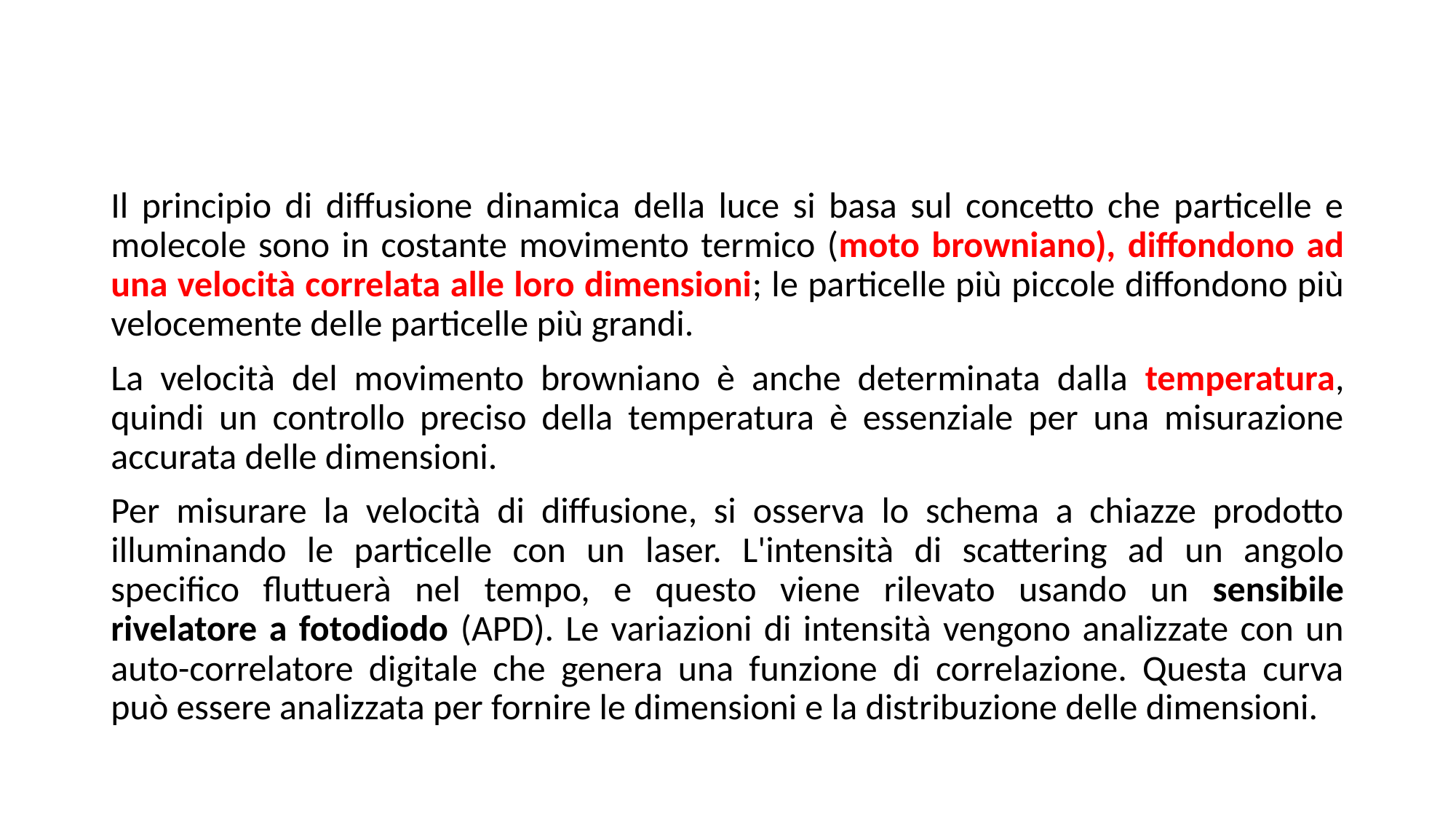

Il principio di diffusione dinamica della luce si basa sul concetto che particelle e molecole sono in costante movimento termico (moto browniano), diffondono ad una velocità correlata alle loro dimensioni; le particelle più piccole diffondono più velocemente delle particelle più grandi.
La velocità del movimento browniano è anche determinata dalla temperatura, quindi un controllo preciso della temperatura è essenziale per una misurazione accurata delle dimensioni.
Per misurare la velocità di diffusione, si osserva lo schema a chiazze prodotto illuminando le particelle con un laser. L'intensità di scattering ad un angolo specifico fluttuerà nel tempo, e questo viene rilevato usando un sensibile rivelatore a fotodiodo (APD). Le variazioni di intensità vengono analizzate con un auto-correlatore digitale che genera una funzione di correlazione. Questa curva può essere analizzata per fornire le dimensioni e la distribuzione delle dimensioni.